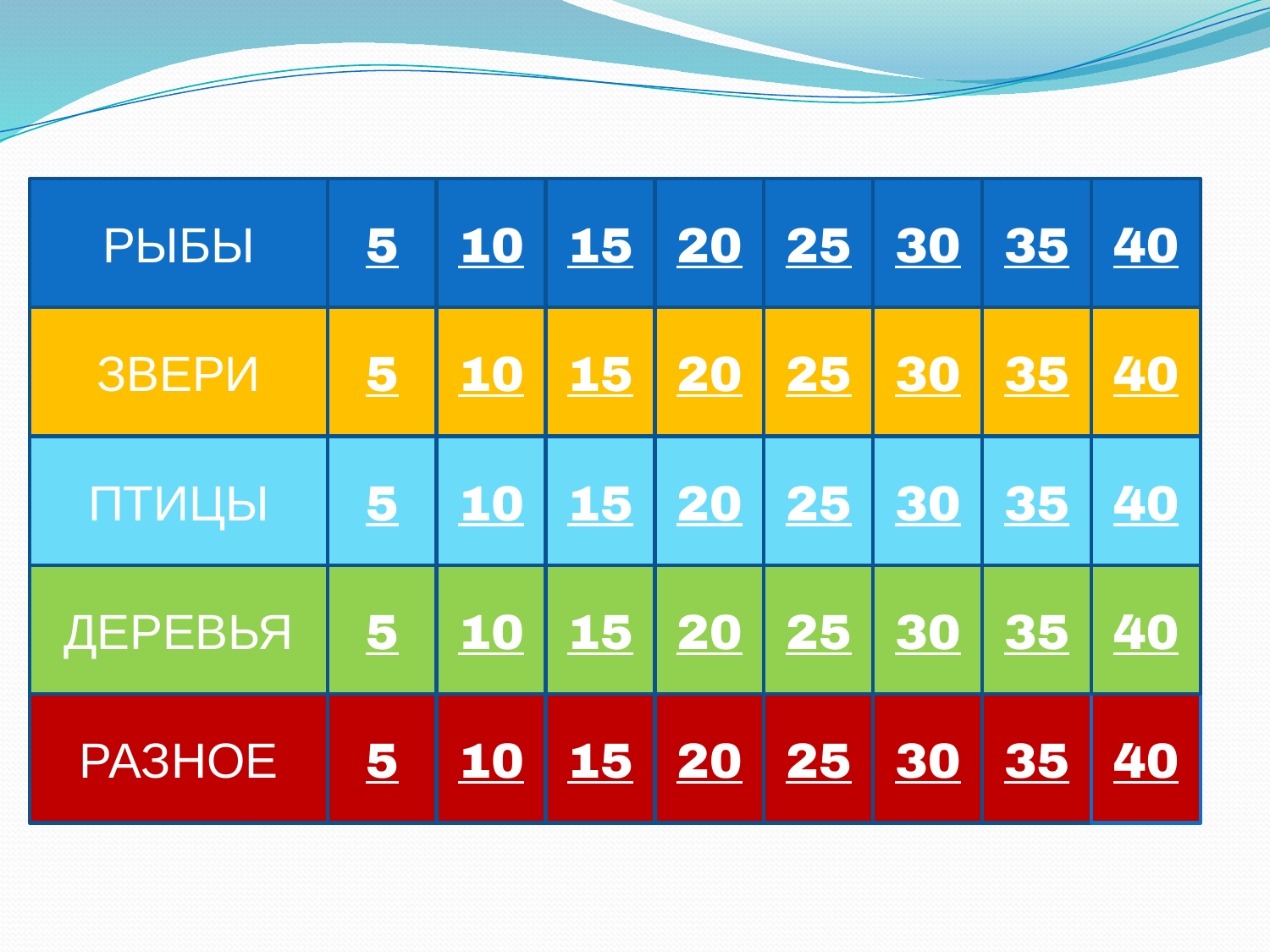

РЫБЫ
5
10
15
20
25
30
35
40
ЗВЕРИ
5
10
15
20
25
30
35
40
ПТИЦЫ
5
10
15
20
25
30
35
40
ДЕРЕВЬЯ
5
10
15
20
25
30
35
40
РАЗНОЕ
5
10
15
20
25
30
35
40